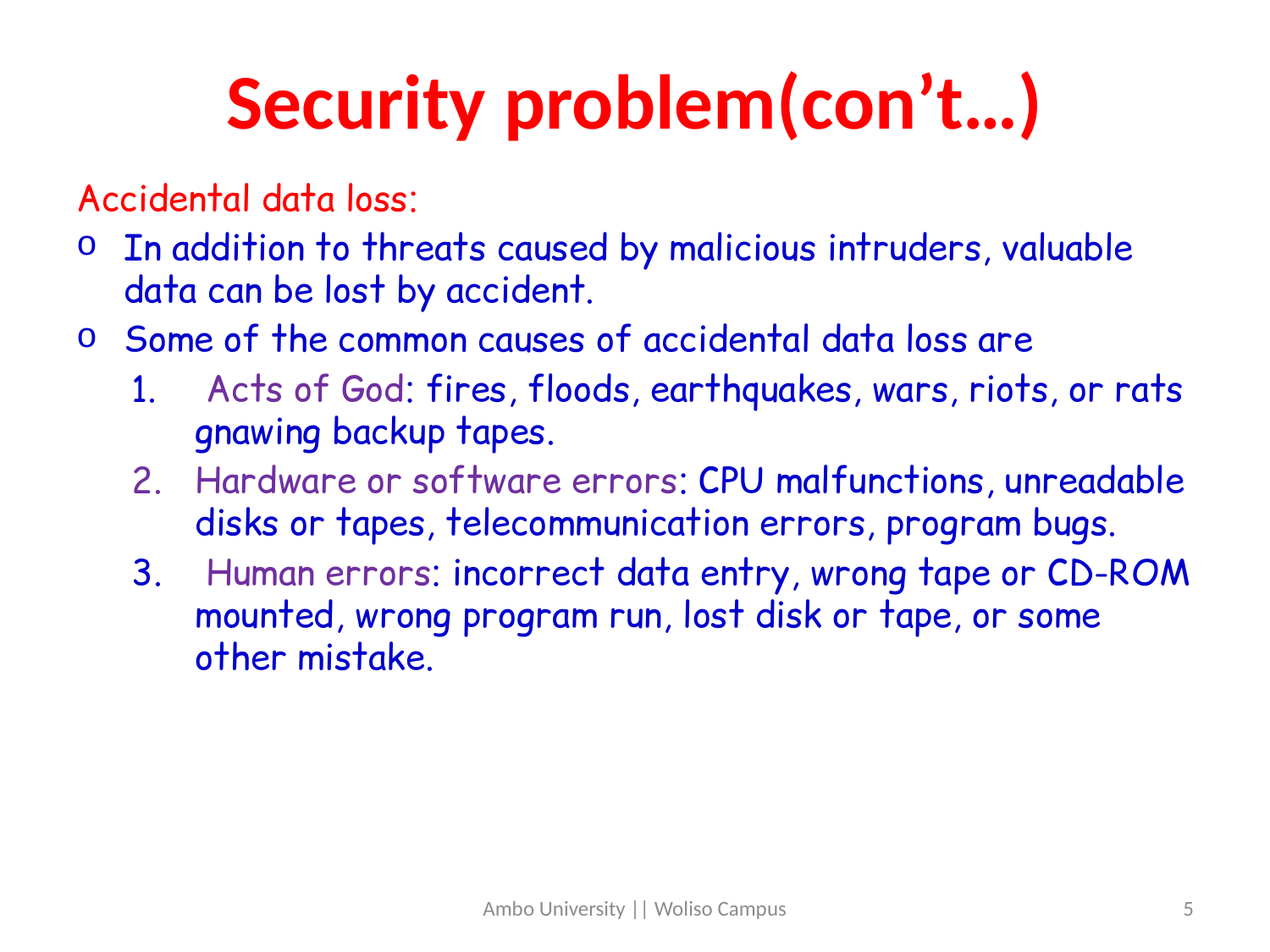

# Security problem(con’t…)
Accidental data loss:
In addition to threats caused by malicious intruders, valuable data can be lost by accident.
Some of the common causes of accidental data loss are
 Acts of God: fires, floods, earthquakes, wars, riots, or rats gnawing backup tapes.
Hardware or software errors: CPU malfunctions, unreadable disks or tapes, telecommunication errors, program bugs.
 Human errors: incorrect data entry, wrong tape or CD-ROM mounted, wrong program run, lost disk or tape, or some other mistake.

Ambo University || Woliso Campus
5